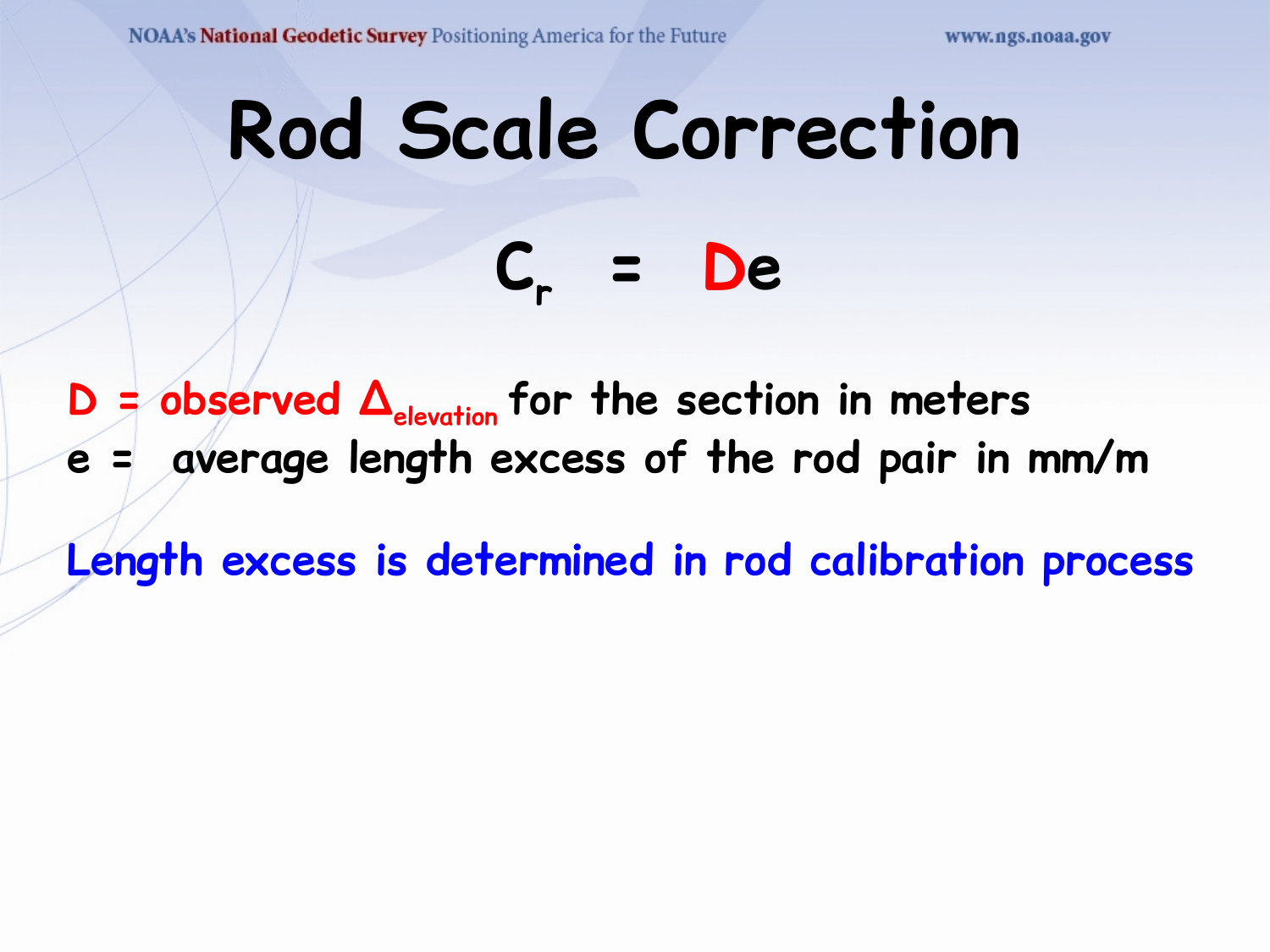

# Rod Scale Correction
Cr  =  De

D = observed Δelevation for the section in meters
e =  average length excess of the rod pair in mm/m

Length excess is determined in rod calibration process